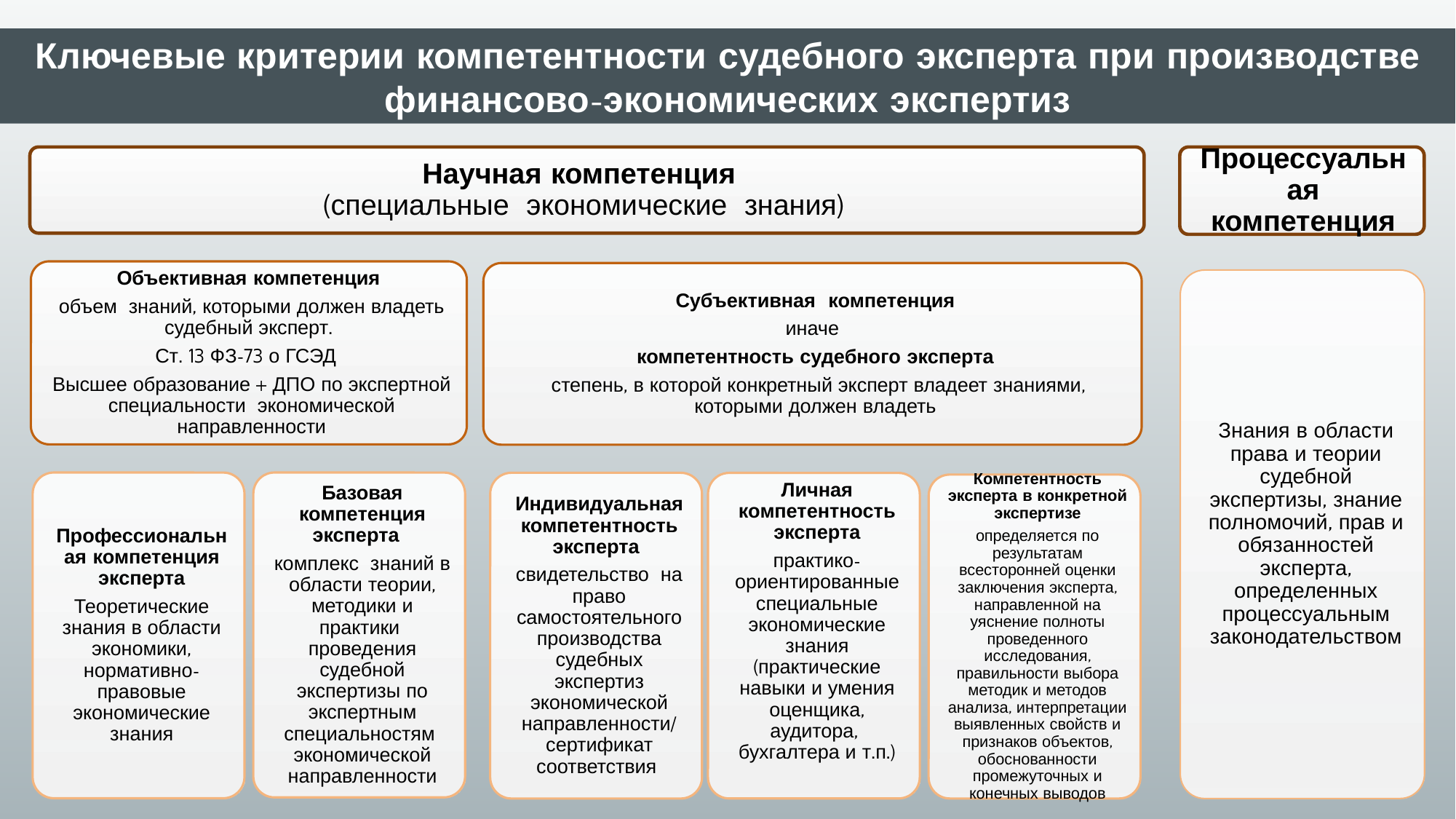

Ключевые критерии компетентности судебного эксперта при производстве финансово-экономических экспертиз
Научная компетенция
(специальные  экономические  знания)
Объективная компетенция
объем  знаний, которыми должен владеть судебный эксперт.
Ст. 13 ФЗ-73 о ГСЭД
Высшее образование + ДПО по экспертной специальности  экономической направленности
Профессиональная компетенция эксперта
Теоретические знания в области экономики, нормативно- правовые экономические знания
Базовая компетенция эксперта
комплекс  знаний в области теории, методики и практики  проведения судебной экспертизы по экспертным специальностям  экономической направленности
Субъективная  компетенция
иначе
компетентность судебного эксперта
 степень, в которой конкретный эксперт владеет знаниями, которыми должен владеть
Индивидуальная компетентность эксперта
свидетельство  на право самостоятельного производства судебных экспертиз экономической направленности/ сертификат соответствия
Личная компетентность эксперта
практико-ориентированные специальные экономические знания (практические навыки и умения оценщика, аудитора,  бухгалтера и т.п.)

Компетентность эксперта в конкретной экспертизе
определяется по результатам всесторонней оценки заключения эксперта, направленной на уяснение полноты проведенного исследования, правильности выбора методик и методов анализа, интерпретации выявленных свойств и признаков объектов, обоснованности промежуточных и конечных выводов
Процессуальная компетенция
Знания в области права и теории судебной экспертизы, знание полномочий, прав и обязанностей эксперта, определенных процессуальным законодательством